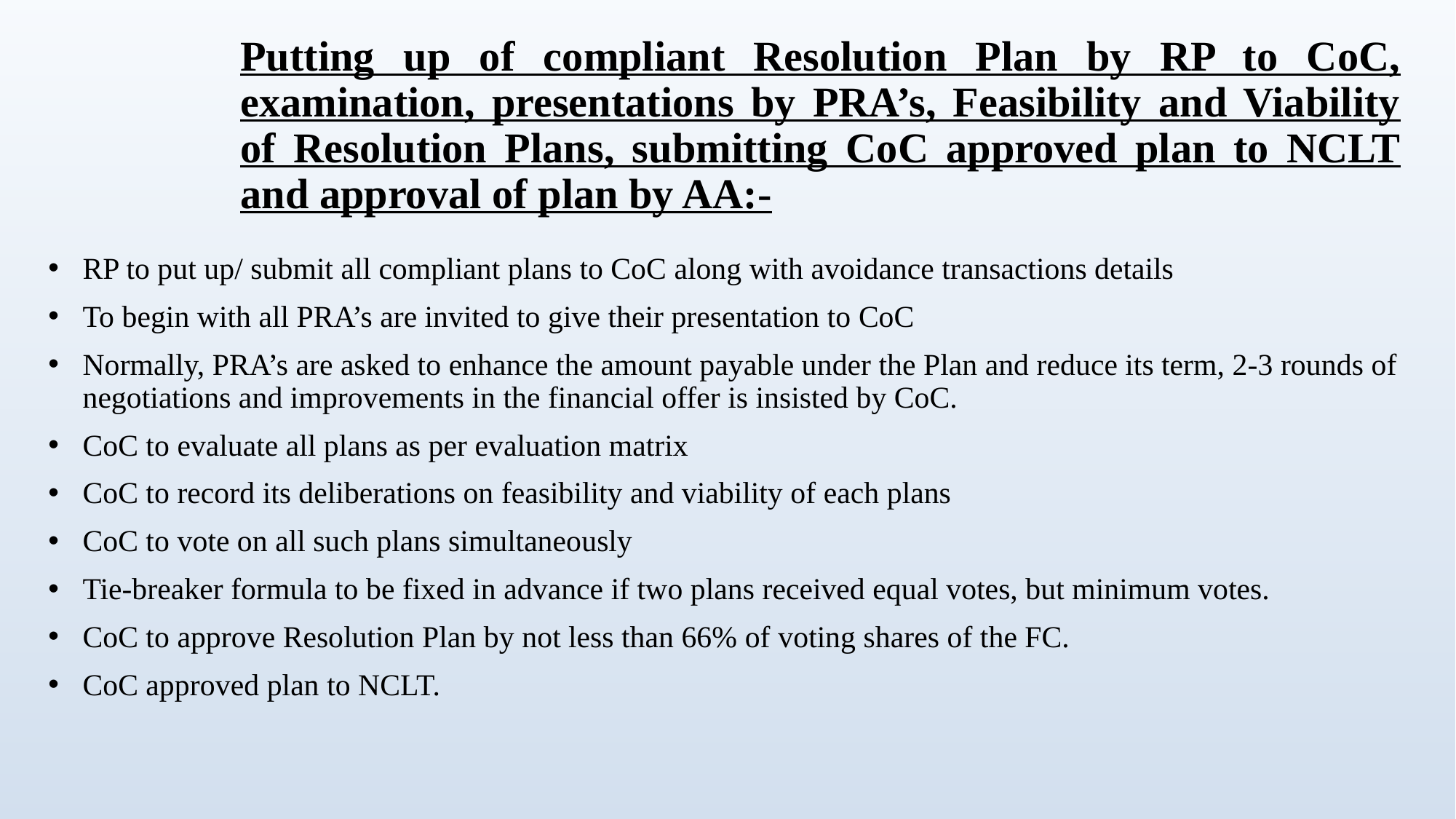

Putting up of compliant Resolution Plan by RP to CoC, examination, presentations by PRA’s, Feasibility and Viability of Resolution Plans, submitting CoC approved plan to NCLT and approval of plan by AA:-

RP to put up/ submit all compliant plans to CoC along with avoidance transactions details
To begin with all PRA’s are invited to give their presentation to CoC
Normally, PRA’s are asked to enhance the amount payable under the Plan and reduce its term, 2-3 rounds of negotiations and improvements in the financial offer is insisted by CoC.
CoC to evaluate all plans as per evaluation matrix
CoC to record its deliberations on feasibility and viability of each plans
CoC to vote on all such plans simultaneously
Tie-breaker formula to be fixed in advance if two plans received equal votes, but minimum votes.
CoC to approve Resolution Plan by not less than 66% of voting shares of the FC.
CoC approved plan to NCLT.